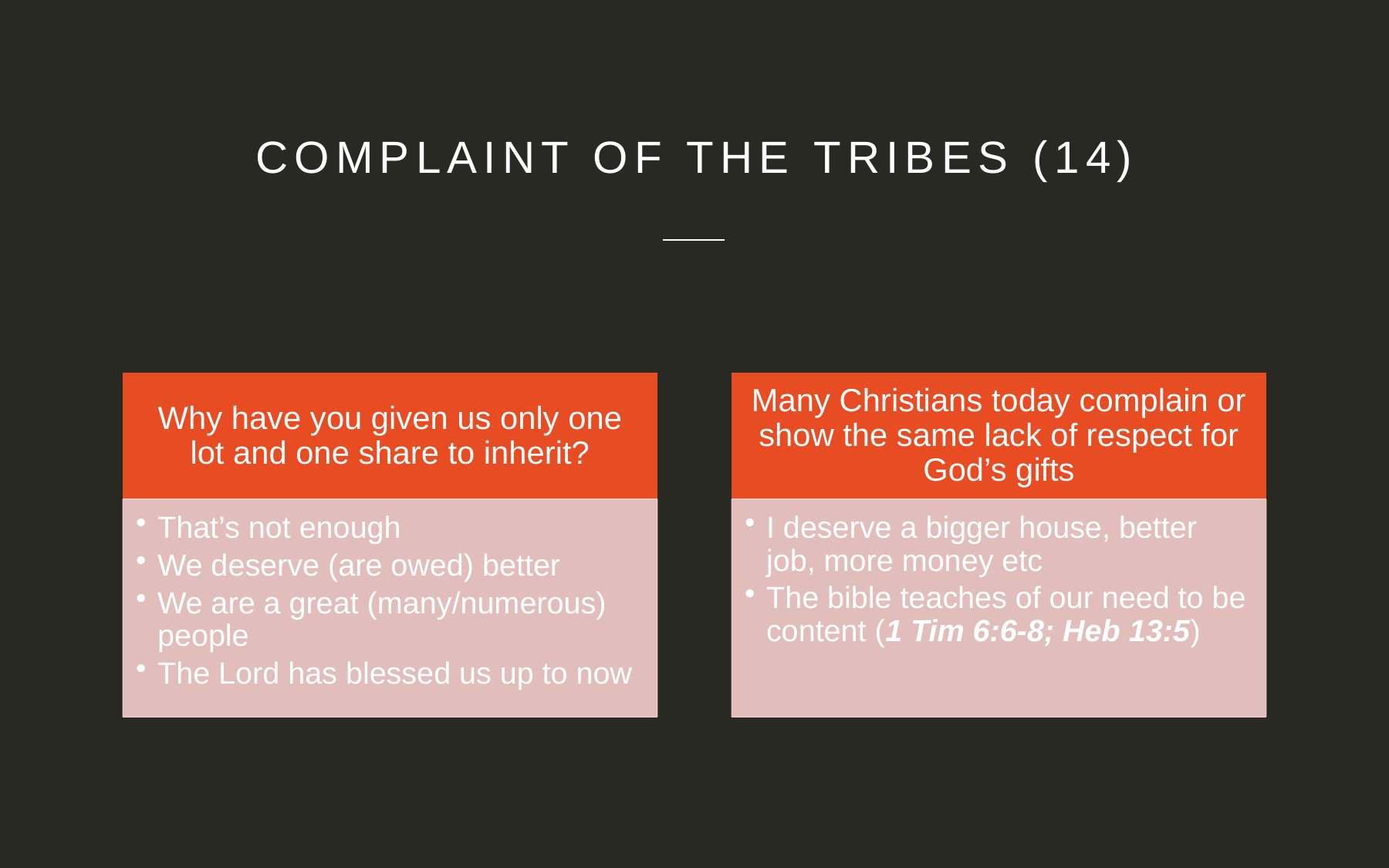

# Complaint of the tribes (14)
Why have you given us only one lot and one share to inherit?
That’s not enough
We deserve (are owed) better
We are a great (many/numerous) people
The Lord has blessed us up to now
Many Christians today complain or show the same lack of respect for God’s gifts
I deserve a bigger house, better job, more money etc
The bible teaches of our need to be content (1 Tim 6:6-8; Heb 13:5)